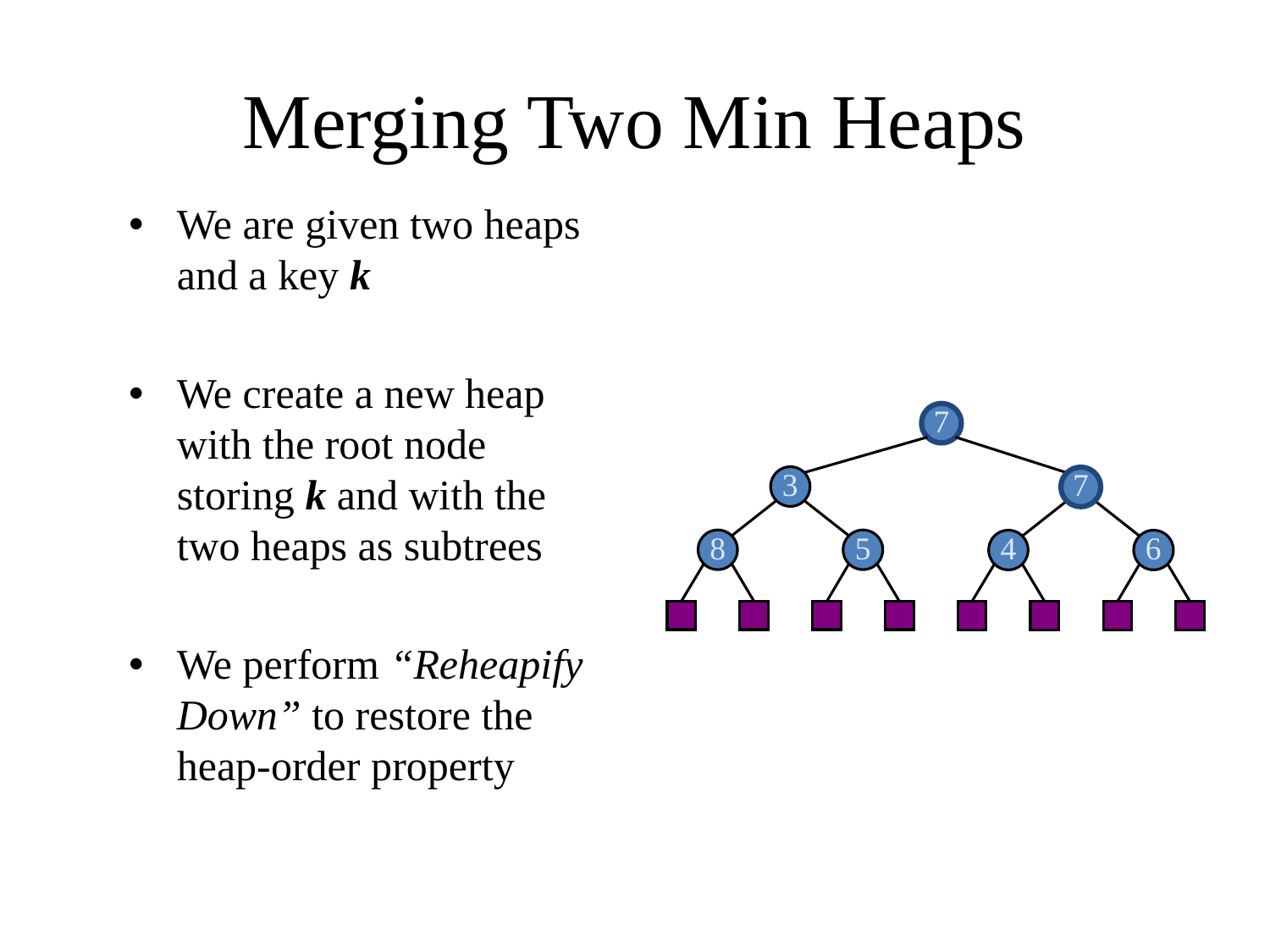

# Merging Two Min Heaps
We are given two heaps and a key k

We create a new heap with the root node storing k and with the two heaps as subtrees

We perform “Reheapify Down” to restore the heap-order property
7
3
2
7
8
5
4
6